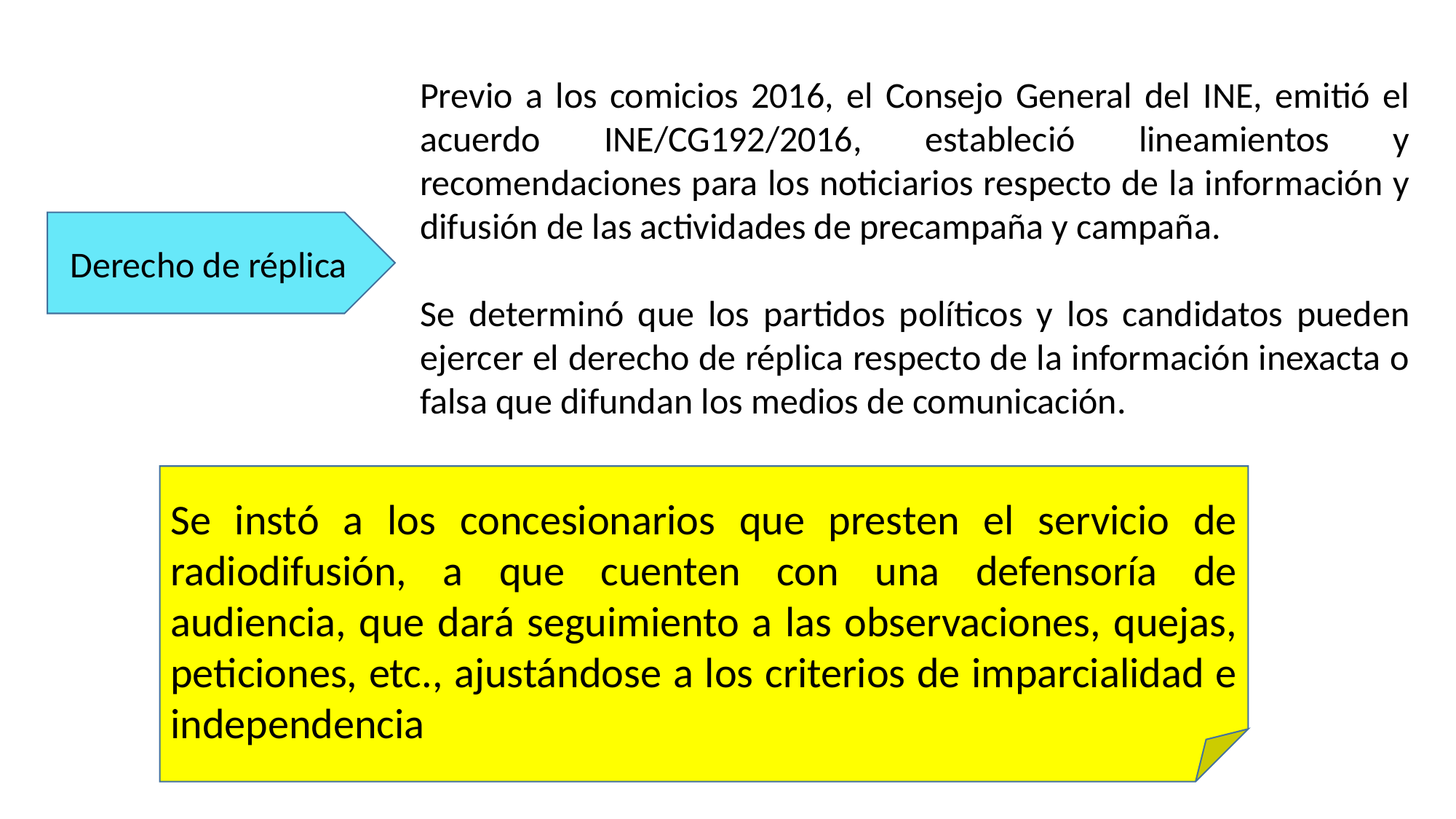

Previo a los comicios 2016, el Consejo General del INE, emitió el acuerdo INE/CG192/2016, estableció lineamientos y recomendaciones para los noticiarios respecto de la información y difusión de las actividades de precampaña y campaña.

Se determinó que los partidos políticos y los candidatos pueden ejercer el derecho de réplica respecto de la información inexacta o falsa que difundan los medios de comunicación.
Derecho de réplica

Se instó a los concesionarios que presten el servicio de radiodifusión, a que cuenten con una defensoría de audiencia, que dará seguimiento a las observaciones, quejas, peticiones, etc., ajustándose a los criterios de imparcialidad e independencia